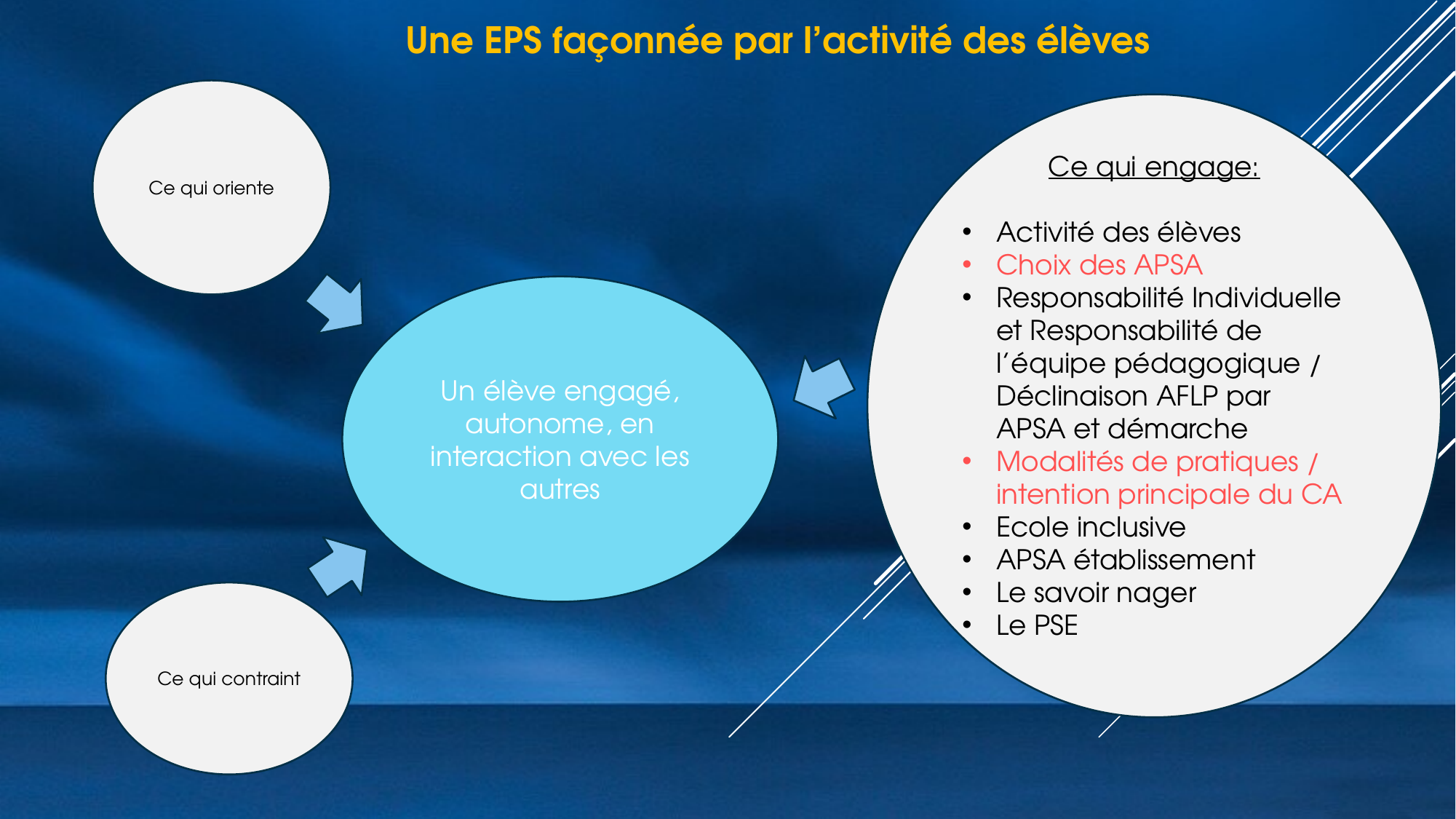

Une EPS façonnée par l’activité des élèves
Ce qui oriente
Ce qui engage:

Activité des élèves
Choix des APSA
Responsabilité Individuelle et Responsabilité de l’équipe pédagogique / Déclinaison AFLP par APSA et démarche
Modalités de pratiques / intention principale du CA
Ecole inclusive
APSA établissement
Le savoir nager
Le PSE

Un élève engagé, autonome, en interaction avec les autres

Ce qui contraint